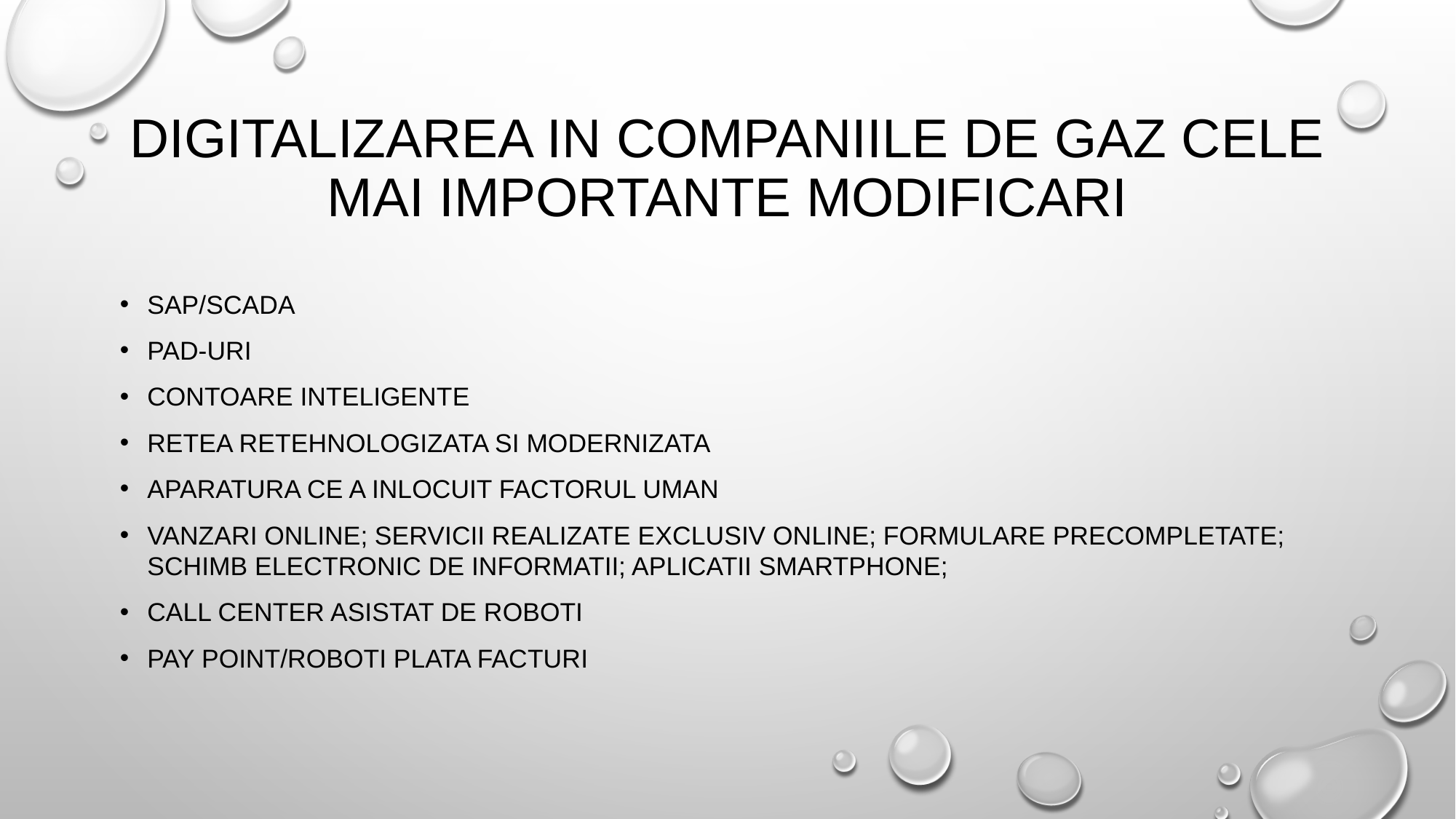

# digitalizareA IN COMPANIILE DE GAZ cele mai importante modificari
SAP/SCADA
PAD-URI
CONTOARE INTELIGENTE
RETEA RETEHNOLOGIZATA sI MODERNIZATA
Aparatura ce a inlocuit factorul uman
VANZARI ONLINE; SERVICII REALIZATE EXCLUSIV ONLINE; FORMULARE PRECOMPLETATE; SCHIMB ELECTRONIC DE INFORMATII; aplicatii smartphone;
Call center asistat de roboti
Pay point/roboti plata facturi